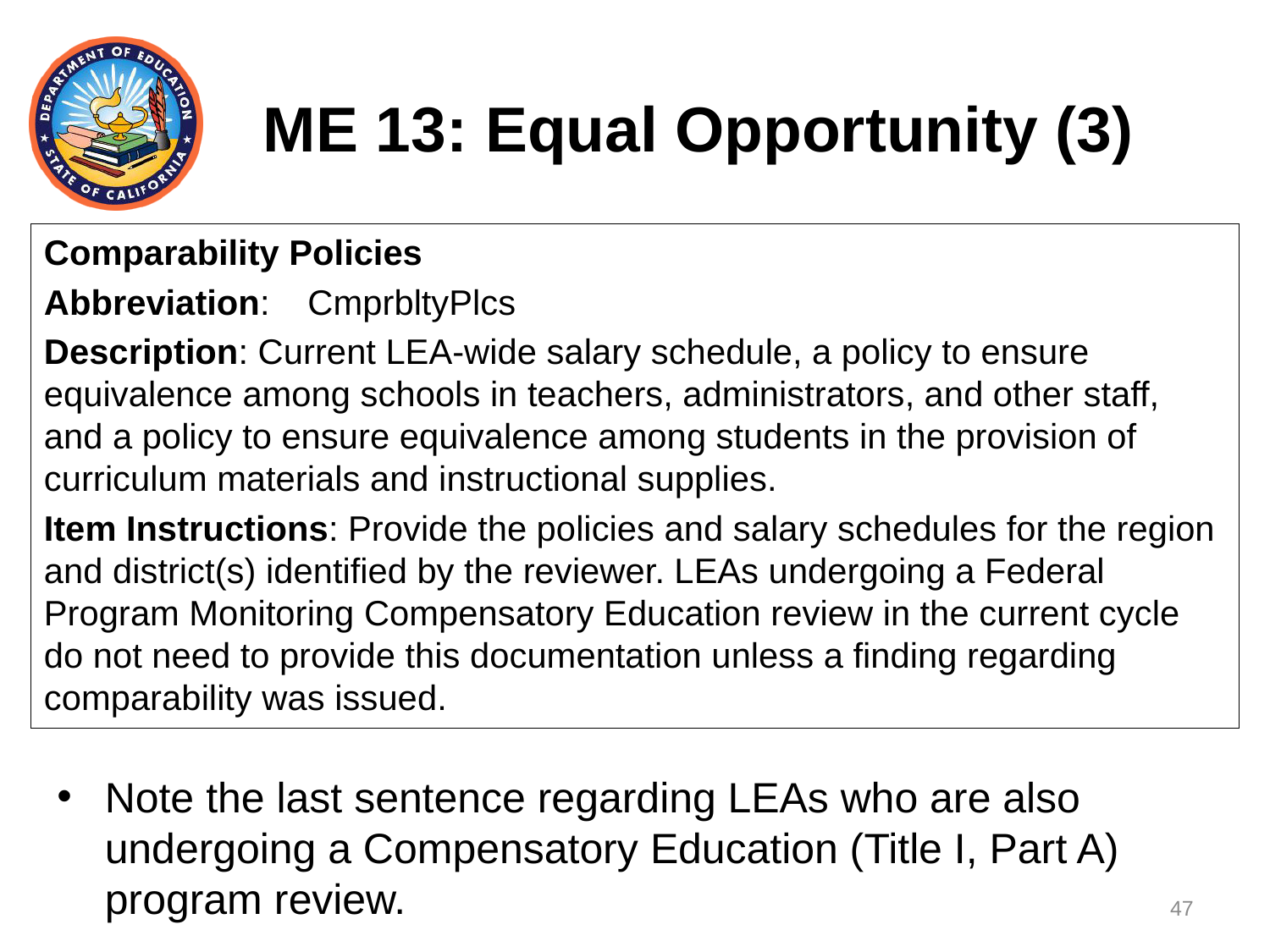

# ME 13: Equal Opportunity (3)
Comparability Policies
Abbreviation:	 CmprbltyPlcs
Description: Current LEA-wide salary schedule, a policy to ensure equivalence among schools in teachers, administrators, and other staff, and a policy to ensure equivalence among students in the provision of curriculum materials and instructional supplies.
Item Instructions: Provide the policies and salary schedules for the region and district(s) identified by the reviewer. LEAs undergoing a Federal Program Monitoring Compensatory Education review in the current cycle do not need to provide this documentation unless a finding regarding comparability was issued.

Note the last sentence regarding LEAs who are also undergoing a Compensatory Education (Title I, Part A) program review.

47